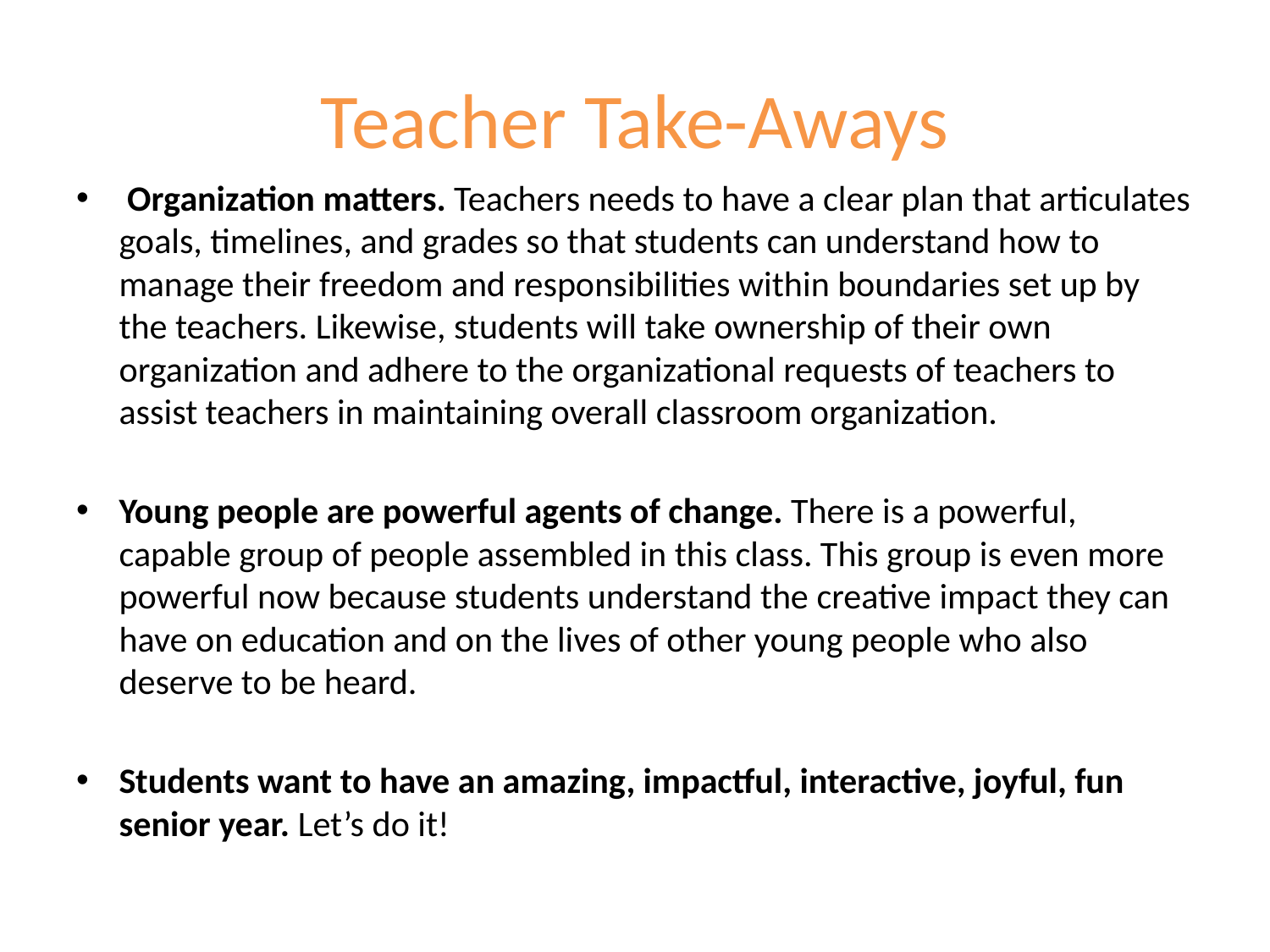

# Teacher Take-Aways
 Organization matters. Teachers needs to have a clear plan that articulates goals, timelines, and grades so that students can understand how to manage their freedom and responsibilities within boundaries set up by the teachers. Likewise, students will take ownership of their own organization and adhere to the organizational requests of teachers to assist teachers in maintaining overall classroom organization.

Young people are powerful agents of change. There is a powerful, capable group of people assembled in this class. This group is even more powerful now because students understand the creative impact they can have on education and on the lives of other young people who also deserve to be heard.

Students want to have an amazing, impactful, interactive, joyful, fun senior year. Let’s do it!